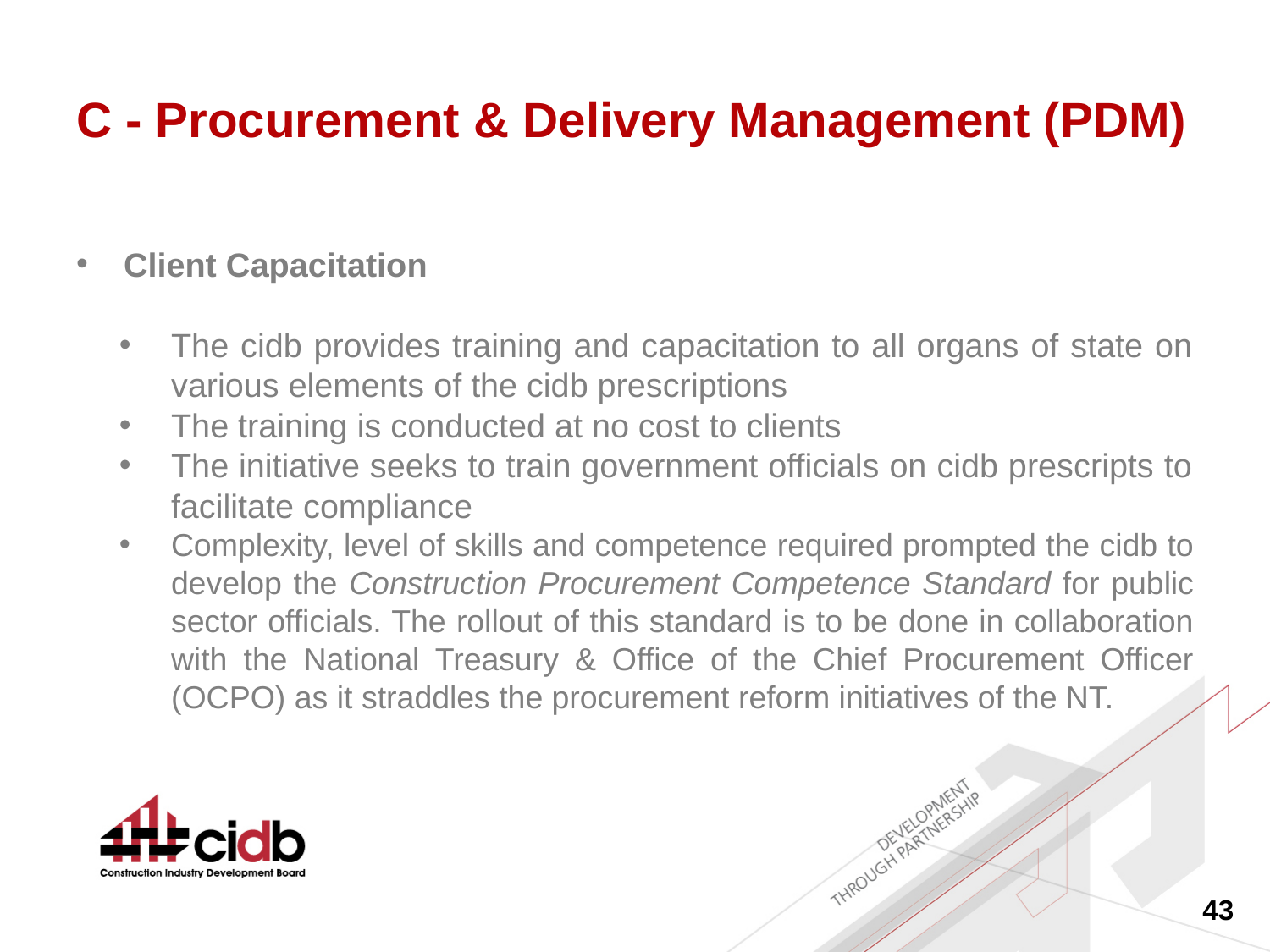

# C - Procurement & Delivery Management (PDM)

Client Capacitation

The cidb provides training and capacitation to all organs of state on various elements of the cidb prescriptions
The training is conducted at no cost to clients
The initiative seeks to train government officials on cidb prescripts to facilitate compliance
Complexity, level of skills and competence required prompted the cidb to develop the Construction Procurement Competence Standard for public sector officials. The rollout of this standard is to be done in collaboration with the National Treasury & Office of the Chief Procurement Officer (OCPO) as it straddles the procurement reform initiatives of the NT.